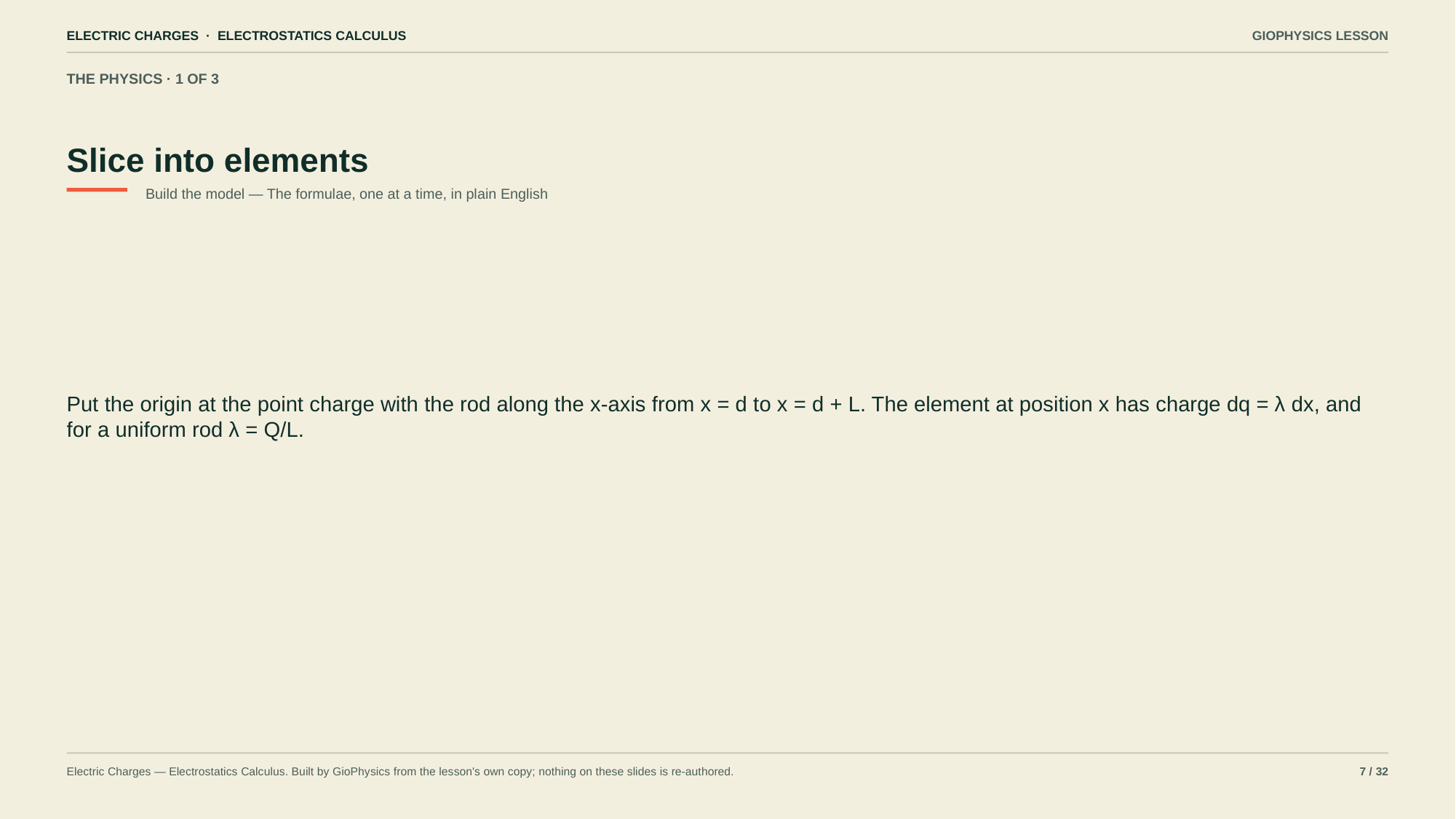

ELECTRIC CHARGES  ·  ELECTROSTATICS CALCULUS
GIOPHYSICS LESSON

THE PHYSICS · 1 OF 3
Slice into elements
Build the model — The formulae, one at a time, in plain English

Put the origin at the point charge with the rod along the x-axis from x = d to x = d + L. The element at position x has charge dq = λ dx, and for a uniform rod λ = Q/L.

Electric Charges — Electrostatics Calculus. Built by GioPhysics from the lesson's own copy; nothing on these slides is re-authored.
7 / 32